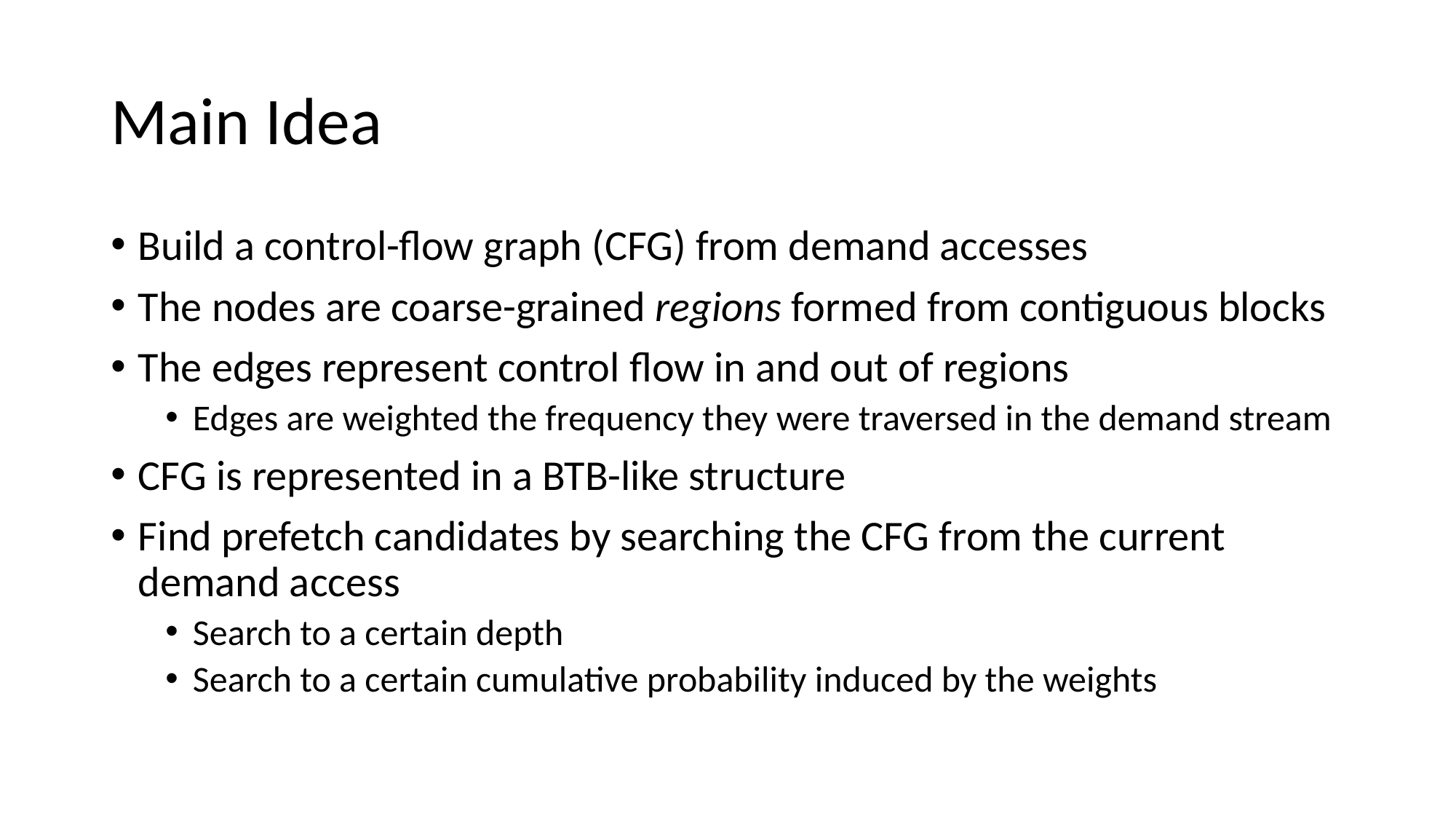

# Main Idea
Build a control-flow graph (CFG) from demand accesses
The nodes are coarse-grained regions formed from contiguous blocks
The edges represent control flow in and out of regions
Edges are weighted the frequency they were traversed in the demand stream
CFG is represented in a BTB-like structure
Find prefetch candidates by searching the CFG from the current demand access
Search to a certain depth
Search to a certain cumulative probability induced by the weights